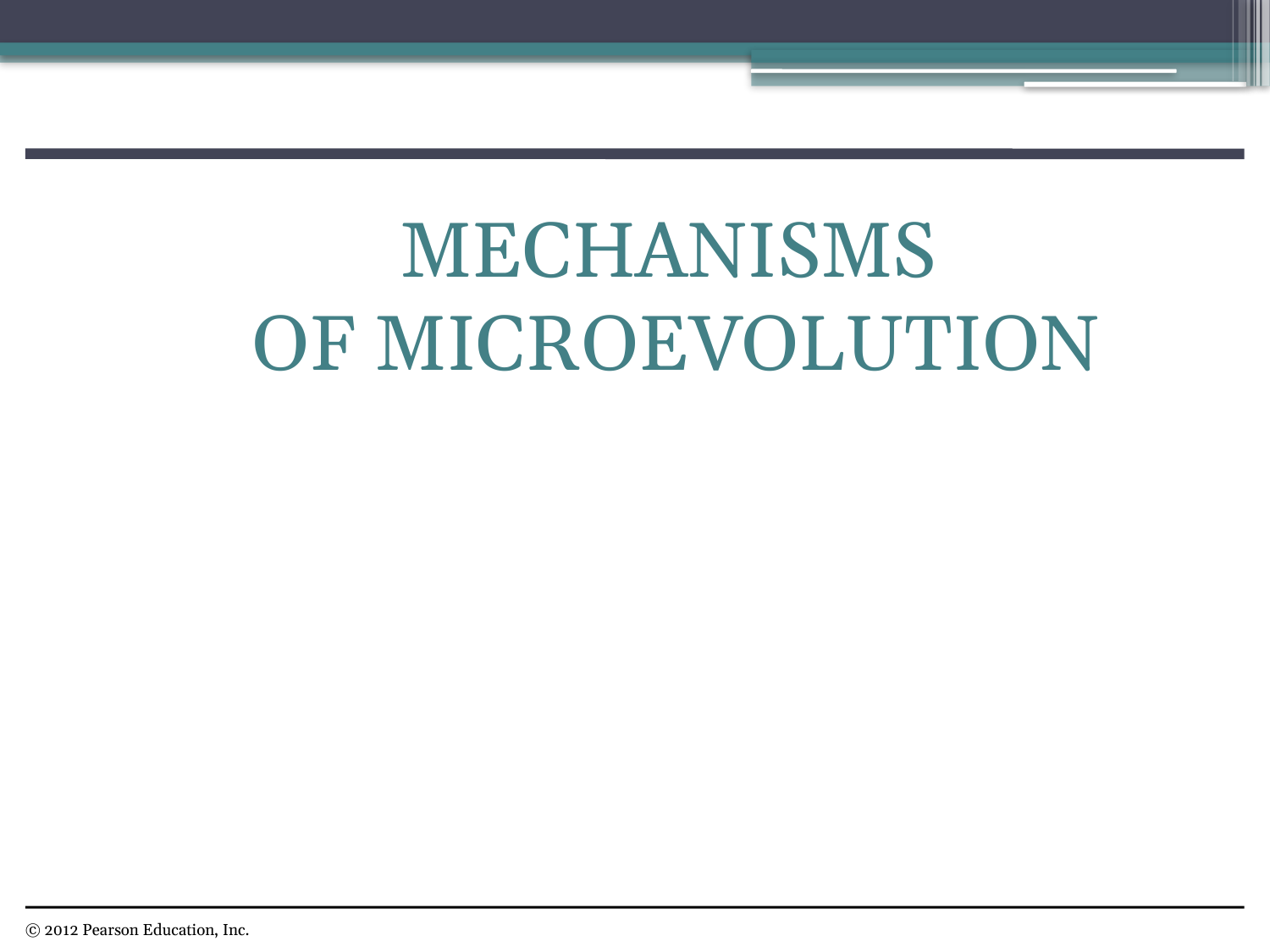

MECHANISMS
OF MICROEVOLUTION

© 2012 Pearson Education, Inc.